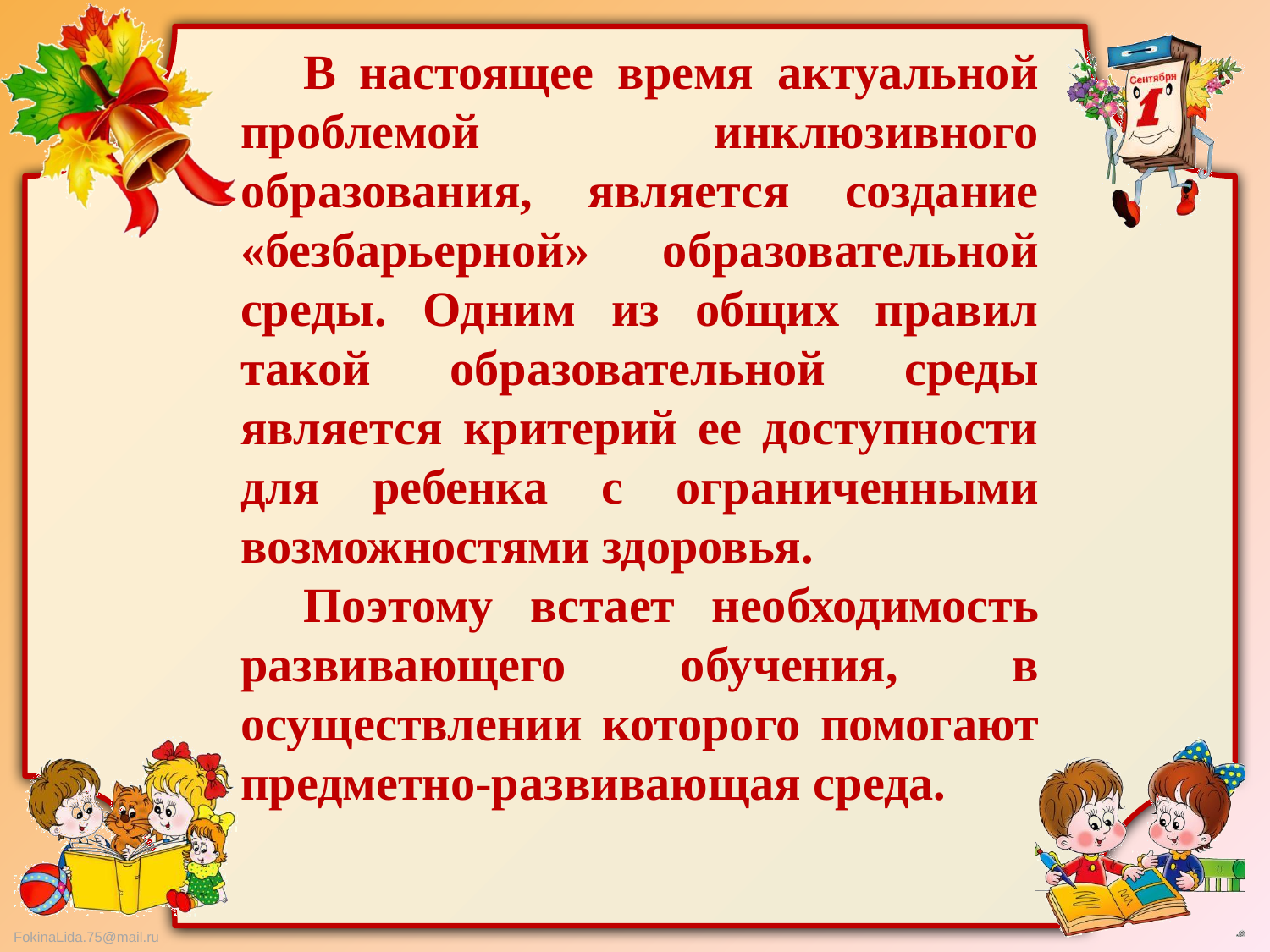

В настоящее время актуальной проблемой инклюзивного образования, является создание «безбарьерной» образовательной среды. Одним из общих правил такой образовательной среды является критерий ее доступности для ребенка с ограниченными возможностями здоровья.
Поэтому встает необходимость развивающего обучения, в осуществлении которого помогают предметно-развивающая среда.